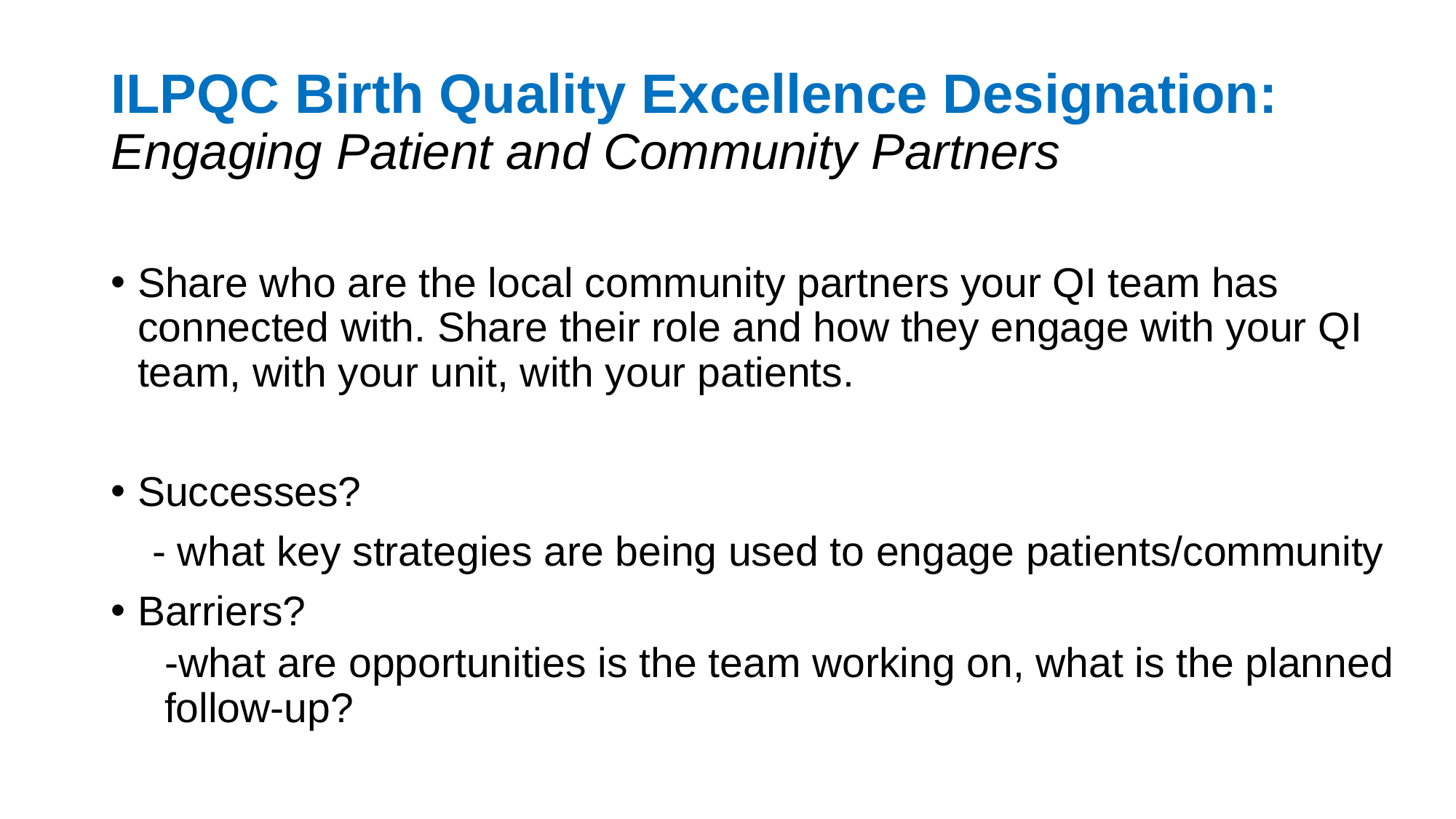

# ILPQC Birth Quality Excellence Designation: Engaging Patient and Community Partners
Share who are the local community partners your QI team has connected with. Share their role and how they engage with your QI team, with your unit, with your patients.

Successes?
 - what key strategies are being used to engage patients/community
Barriers?
-what are opportunities is the team working on, what is the planned follow-up?